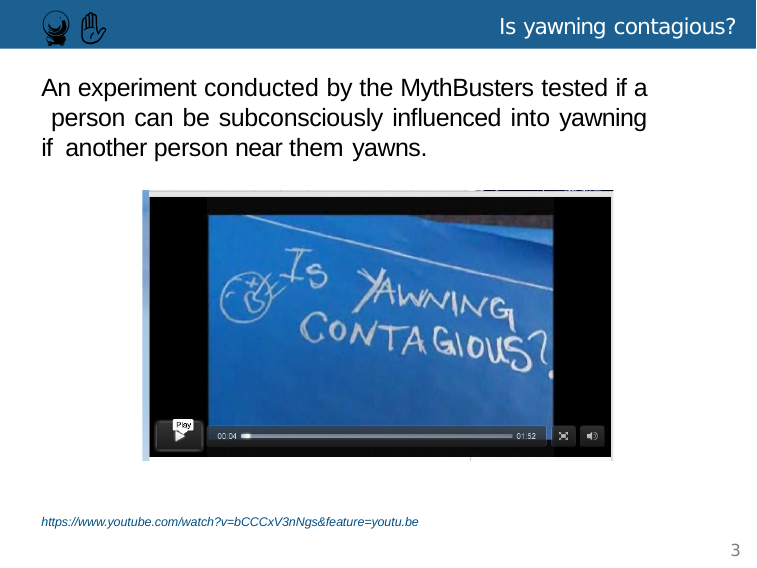

🔮 ✋
Is yawning contagious?
An experiment conducted by the MythBusters tested if a  person can be subconsciously inﬂuenced into yawning if  another person near them yawns.

https://www.youtube.com/watch?v=bCCCxV3nNgs&feature=youtu.be
3